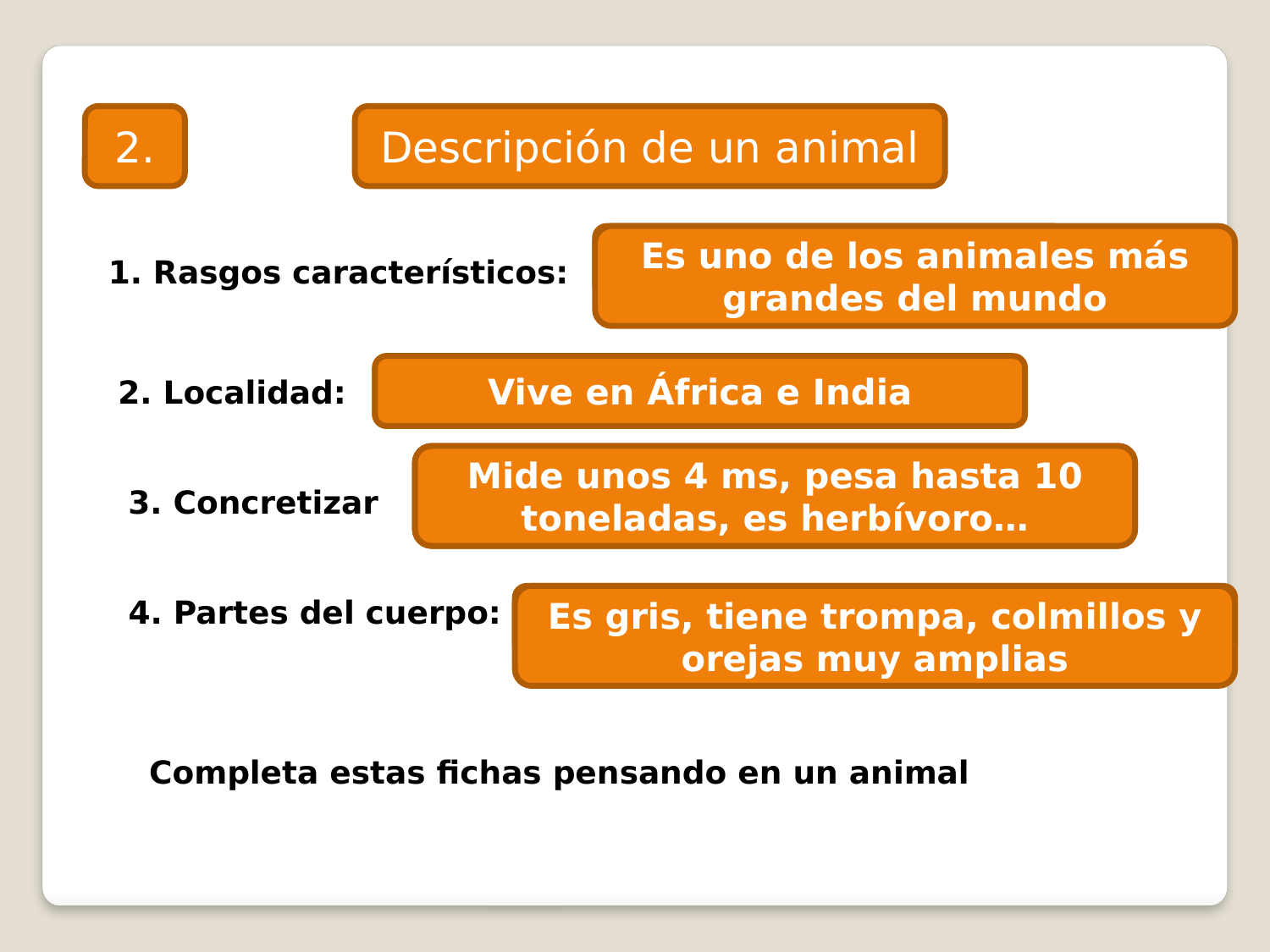

2.
Descripción de un animal
Es un animal ….
Es uno de los animales más grandes del mundo
1. Rasgos característicos:
Vive en ….
Vive en África e India
2. Localidad:
Mide …, pesa…, es carnívoro…
Mide unos 4 ms, pesa hasta 10 toneladas, es herbívoro…
3. Concretizar
4. Partes del cuerpo:
Tiene trompa, dientes agudos…
Es gris, tiene trompa, colmillos y orejas muy amplias
Completa estas fichas pensando en un animal